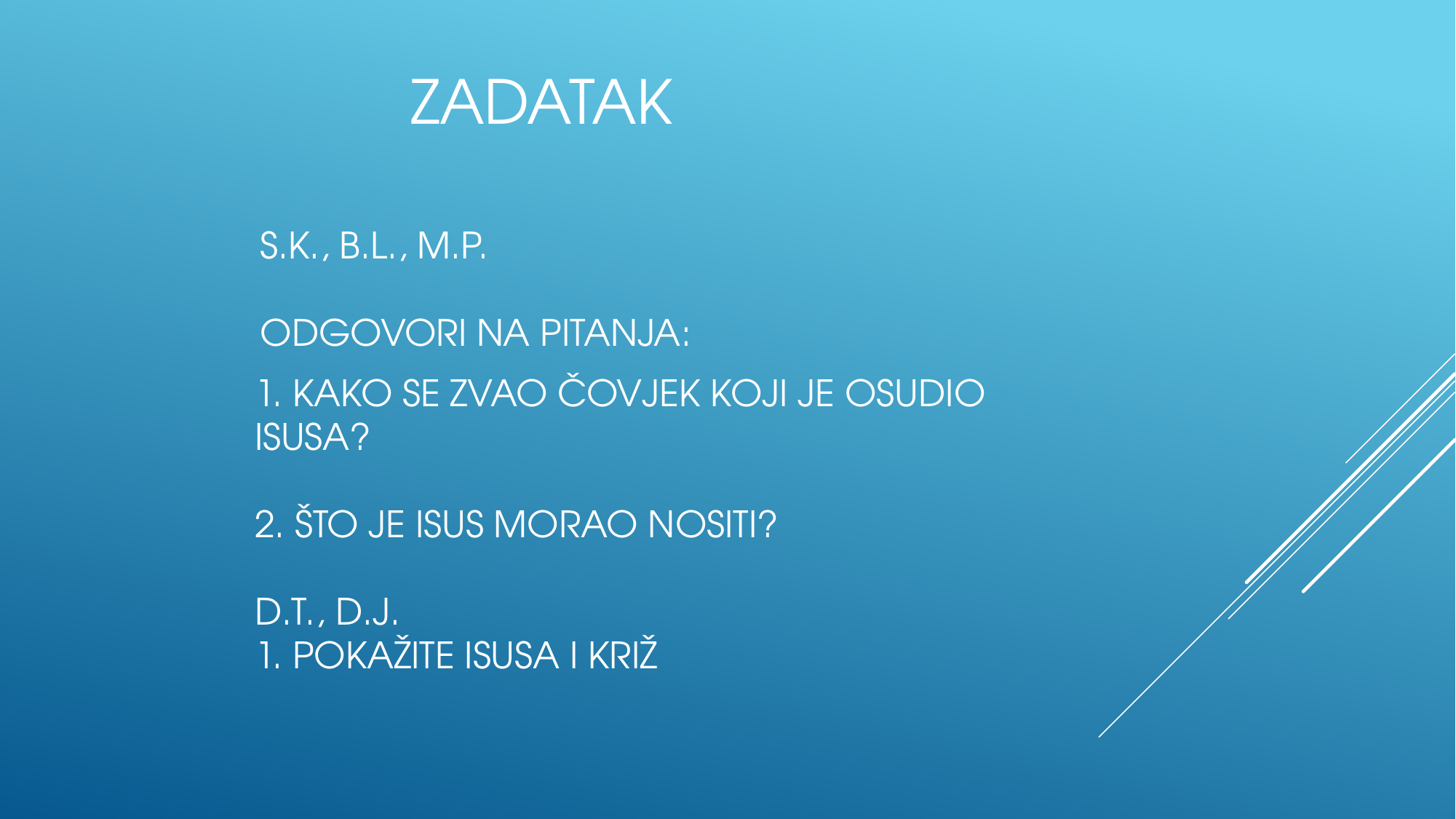

ZADATAK
S.K., B.L., M.P.
ODGOVORI NA PITANJA:
1. KAKO SE ZVAO ČOVJEK KOJI JE OSUDIO ISUSA?
2. ŠTO JE ISUS MORAO NOSITI?

D.T., D.J.
1. POKAŽITE ISUSA I KRIŽ